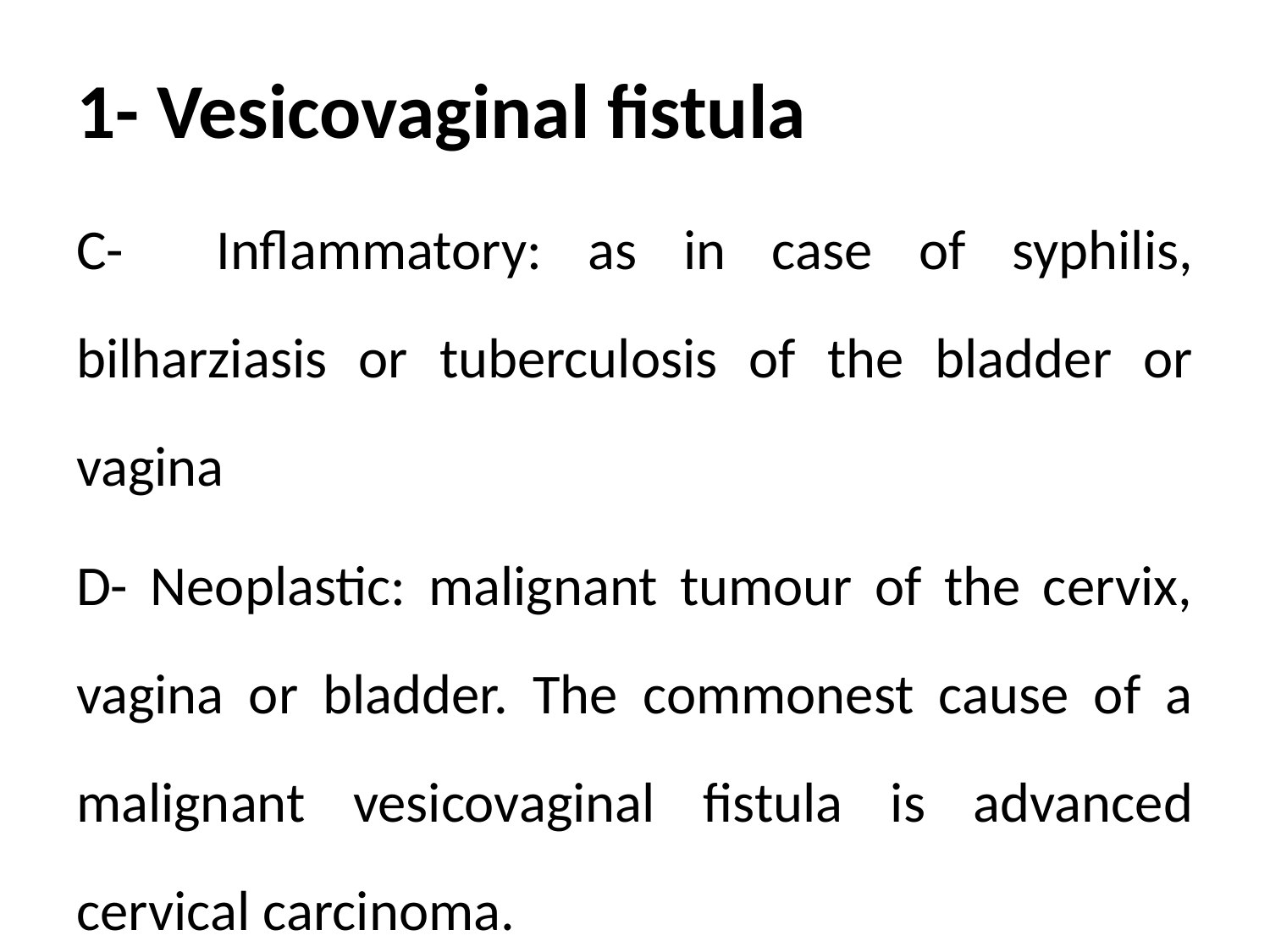

# 1- Vesicovaginal fistula
C-  Inflammatory: as in case of syphilis, bilharziasis or tuberculosis of the bladder or vagina
D- Neoplastic: malignant tumour of the cervix, vagina or bladder. The commonest cause of a malignant vesicovaginal fistula is advanced cervical carcinoma.